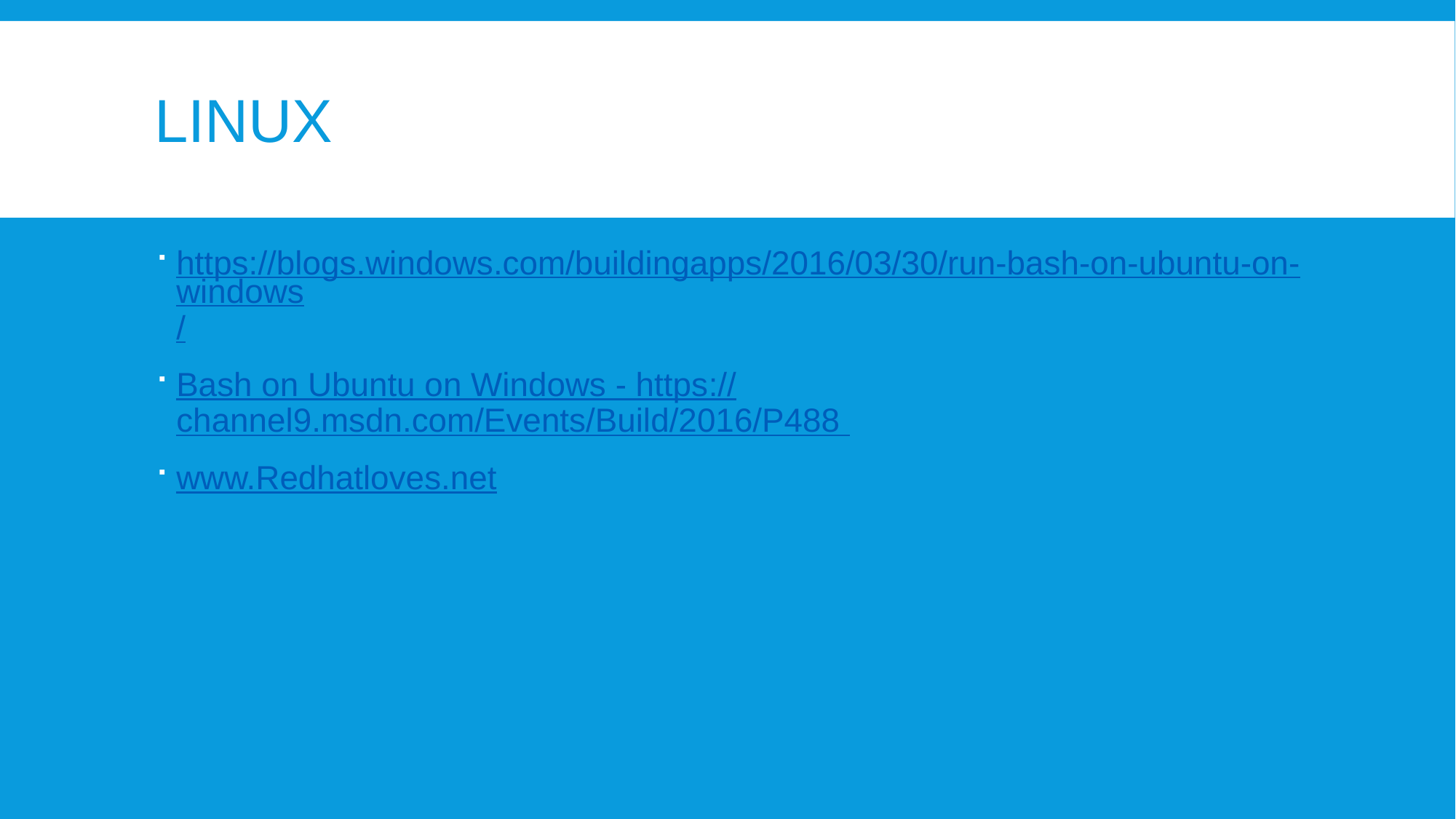

# Linux
https://blogs.windows.com/buildingapps/2016/03/30/run-bash-on-ubuntu-on-windows/
Bash on Ubuntu on Windows - https://channel9.msdn.com/Events/Build/2016/P488
www.Redhatloves.net